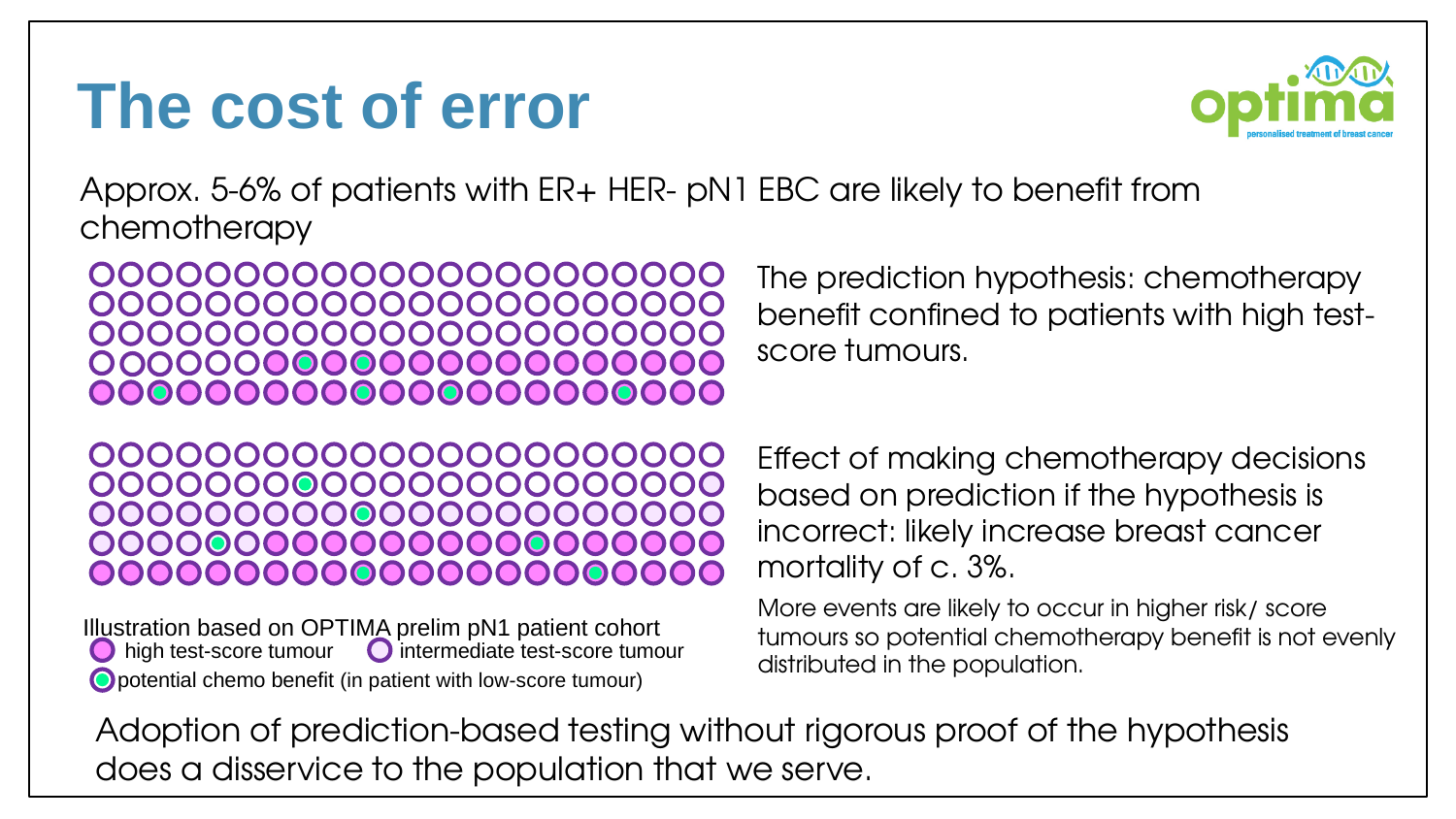

# The cost of error
Approx. 5-6% of patients with ER+ HER- pN1 EBC are likely to benefit from chemotherapy
The prediction hypothesis: chemotherapy benefit confined to patients with high test-score tumours.

Effect of making chemotherapy decisions based on prediction if the hypothesis is incorrect: likely increase breast cancer mortality of c. 3%.
More events are likely to occur in higher risk/ score tumours so potential chemotherapy benefit is not evenly distributed in the population.

Illustration based on OPTIMA prelim pN1 patient cohort
intermediate test-score tumour
high test-score tumour

potential chemo benefit (in patient with low-score tumour)

Adoption of prediction-based testing without rigorous proof of the hypothesis does a disservice to the population that we serve.